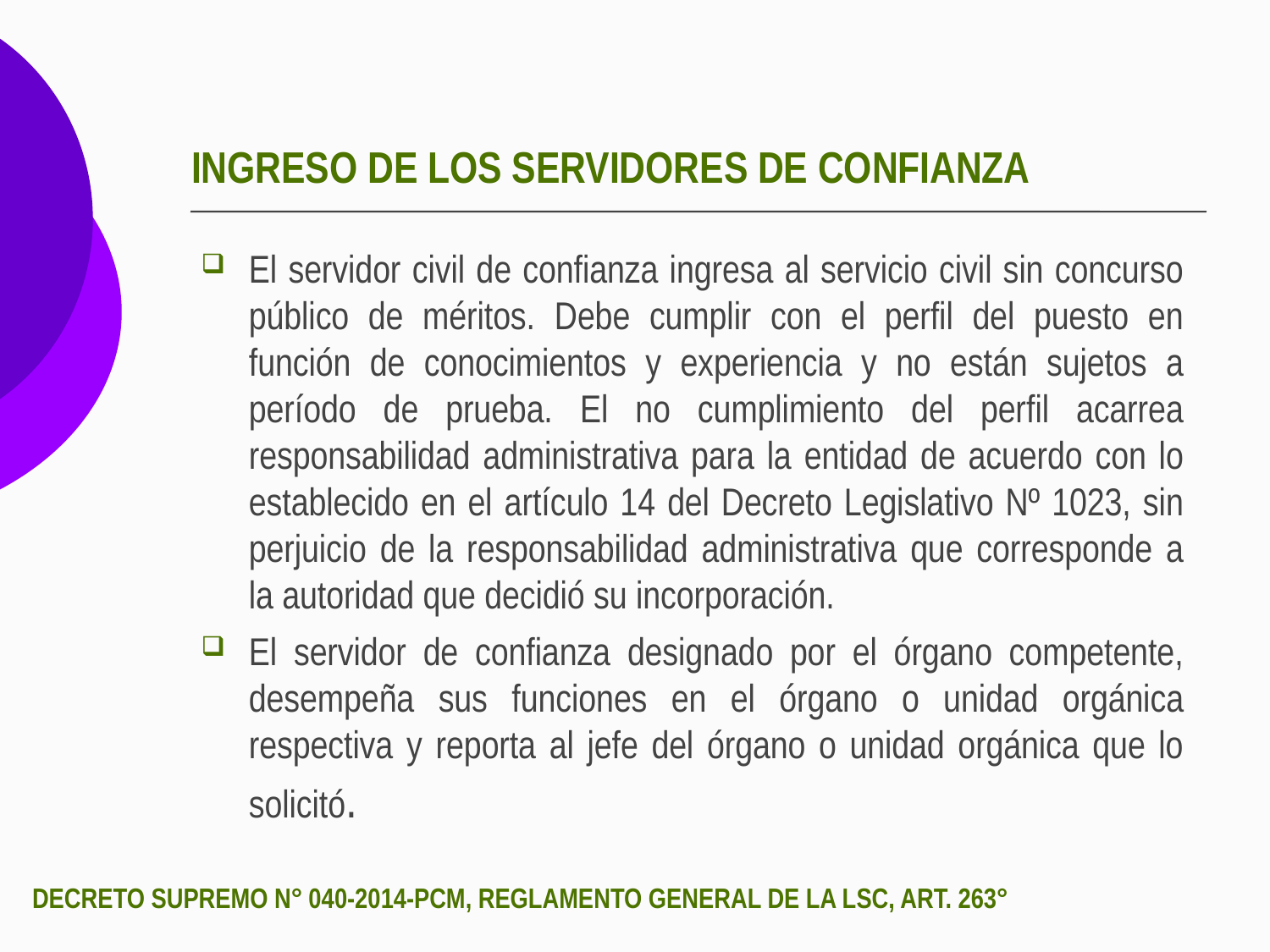

# INGRESO DE LOS SERVIDORES DE CONFIANZA
El servidor civil de confianza ingresa al servicio civil sin concurso público de méritos. Debe cumplir con el perfil del puesto en función de conocimientos y experiencia y no están sujetos a período de prueba. El no cumplimiento del perfil acarrea responsabilidad administrativa para la entidad de acuerdo con lo establecido en el artículo 14 del Decreto Legislativo Nº 1023, sin perjuicio de la responsabilidad administrativa que corresponde a la autoridad que decidió su incorporación.
El servidor de confianza designado por el órgano competente, desempeña sus funciones en el órgano o unidad orgánica respectiva y reporta al jefe del órgano o unidad orgánica que lo solicitó.
DECRETO SUPREMO N° 040-2014-PCM, REGLAMENTO GENERAL DE LA LSC, ART. 263°